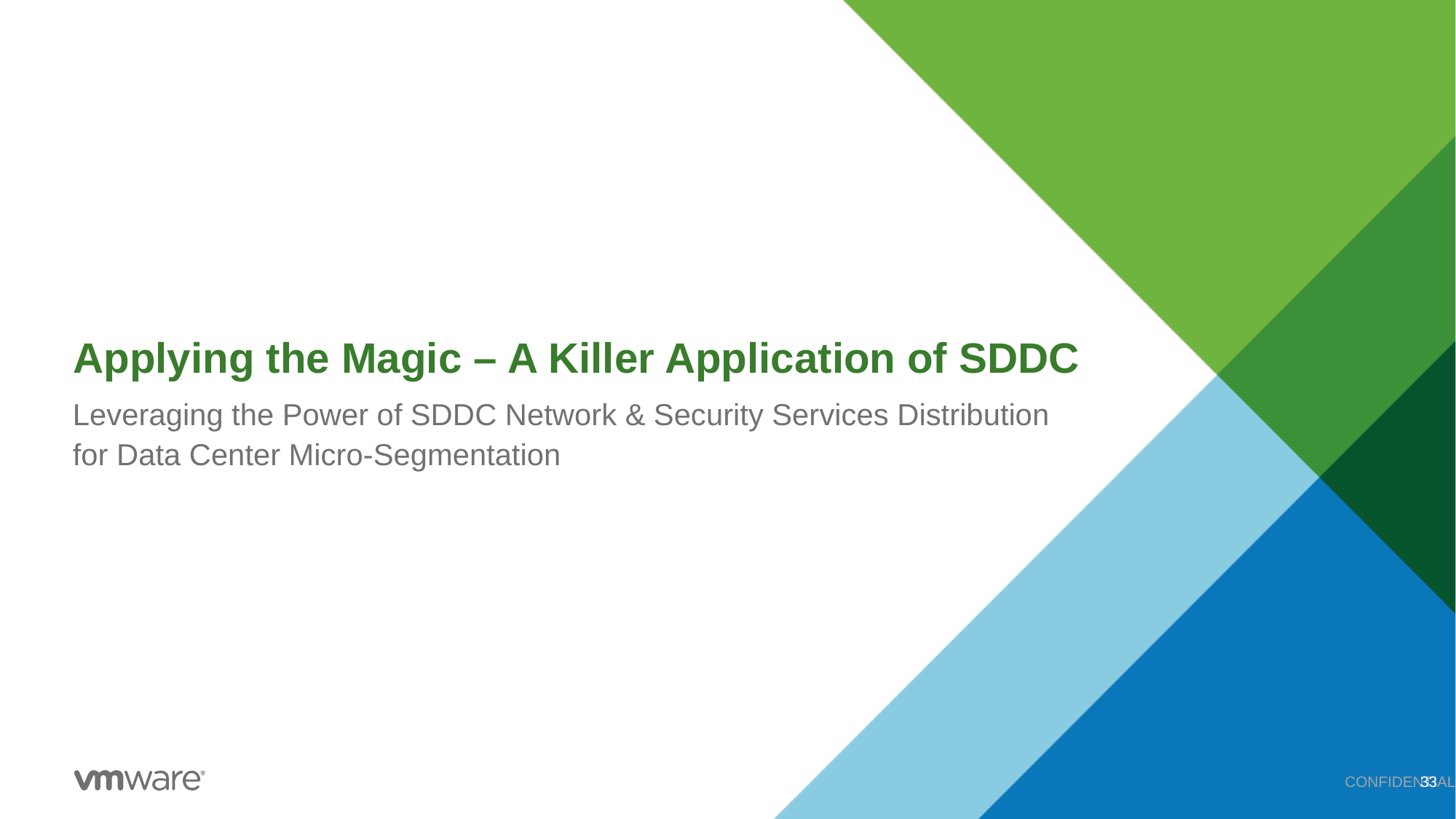

# Applying the Magic – A Killer Application of SDDC
Leveraging the Power of SDDC Network & Security Services Distribution for Data Center Micro-Segmentation
CONFIDENTIAL
33